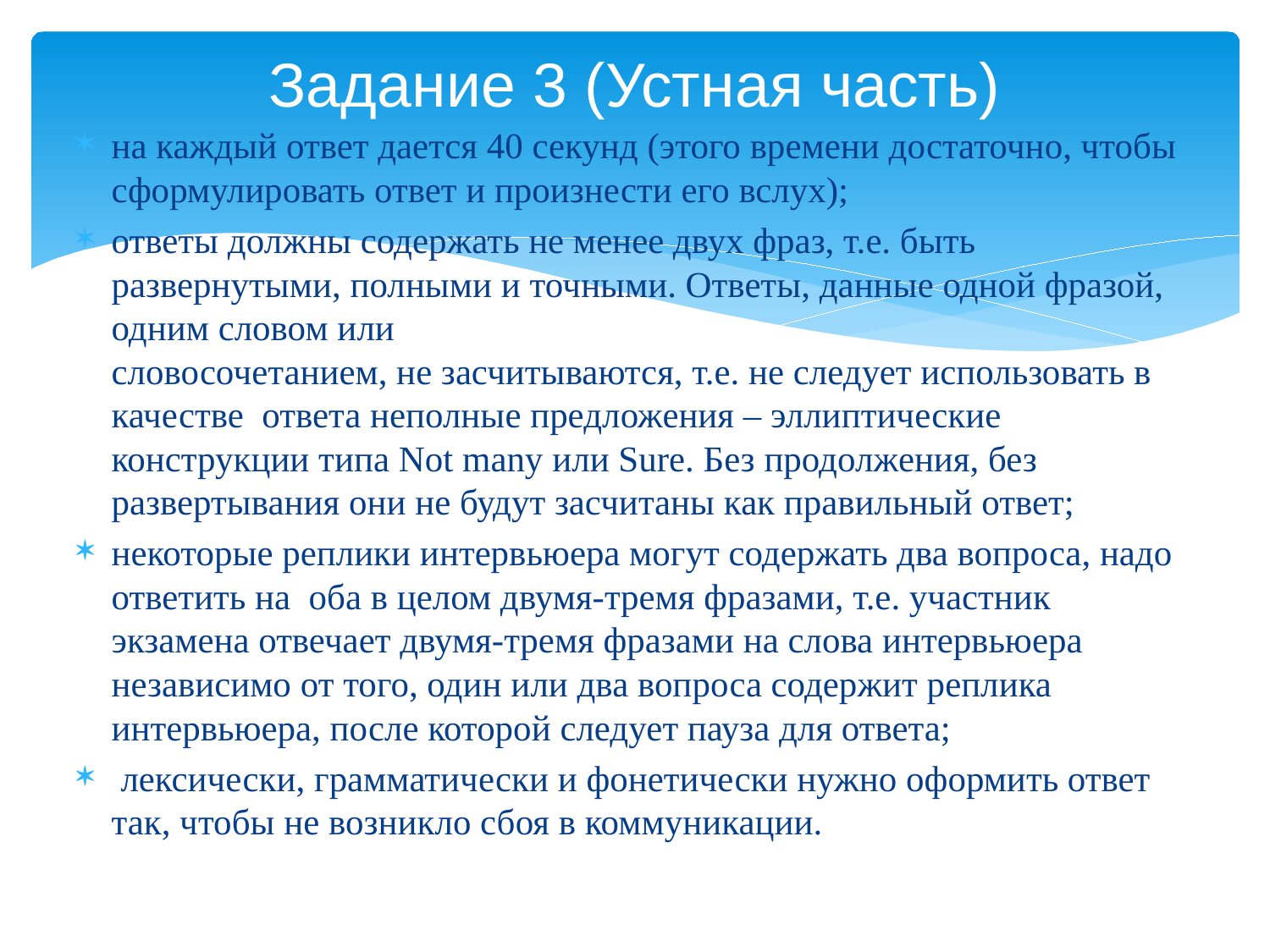

# Задание 3 (Устная часть)
на каждый ответ дается 40 секунд (этого времени достаточно, чтобы сформулировать ответ и произнести его вслух);
ответы должны содержать не менее двух фраз, т.е. быть развернутыми, полными и точными. Ответы, данные одной фразой, одним словом или
словосочетанием, не засчитываются, т.е. не следует использовать в качестве  ответа неполные предложения – эллиптические конструкции типа Not many или Sure. Без продолжения, без развертывания они не будут засчитаны как правильный ответ;
некоторые реплики интервьюера могут содержать два вопроса, надо ответить на  оба в целом двумя-тремя фразами, т.е. участник экзамена отвечает двумя-тремя фразами на слова интервьюера независимо от того, один или два вопроса содержит реплика интервьюера, после которой следует пауза для ответа;
 лексически, грамматически и фонетически нужно оформить ответ так, чтобы не возникло сбоя в коммуникации.